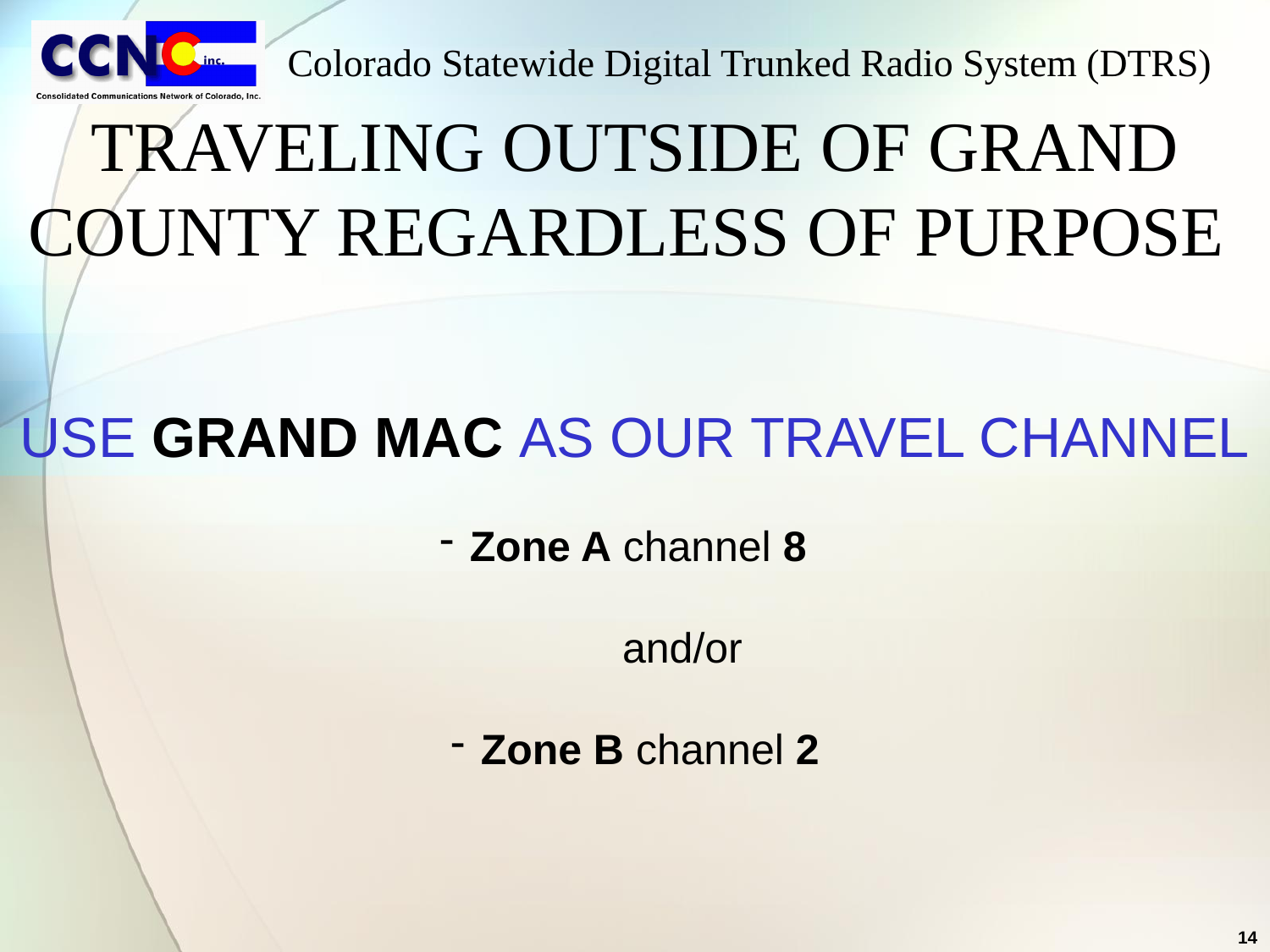

# TRAVELING OUTSIDE OF GRAND COUNTY REGARDLESS OF PURPOSE
USE GRAND MAC AS OUR TRAVEL CHANNEL

Zone A channel 8

          and/or

Zone B channel 2
14